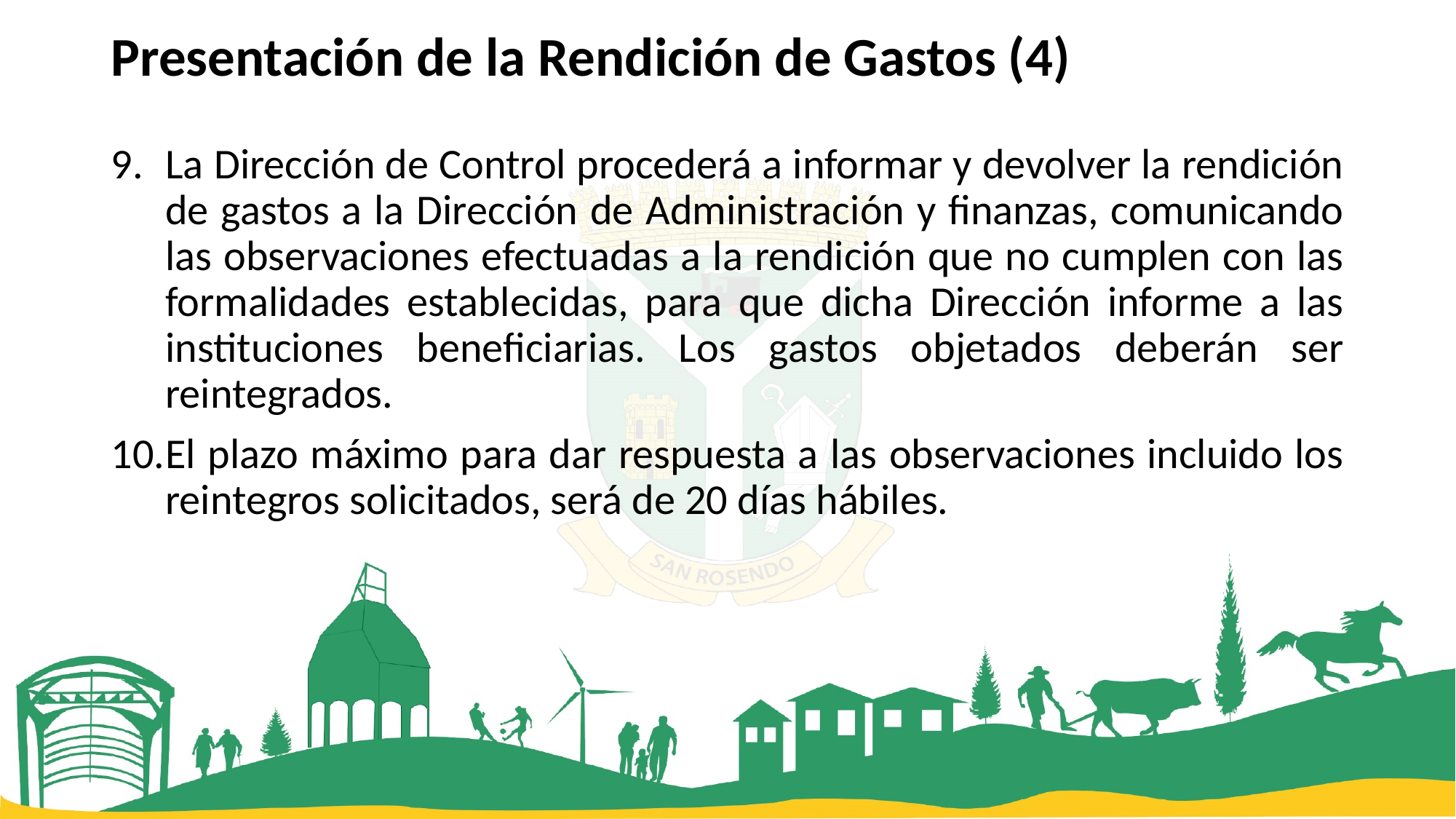

# Presentación de la Rendición de Gastos (4)
La Dirección de Control procederá a informar y devolver la rendición de gastos a la Dirección de Administración y finanzas, comunicando las observaciones efectuadas a la rendición que no cumplen con las formalidades establecidas, para que dicha Dirección informe a las instituciones beneficiarias. Los gastos objetados deberán ser reintegrados.
El plazo máximo para dar respuesta a las observaciones incluido los reintegros solicitados, será de 20 días hábiles.